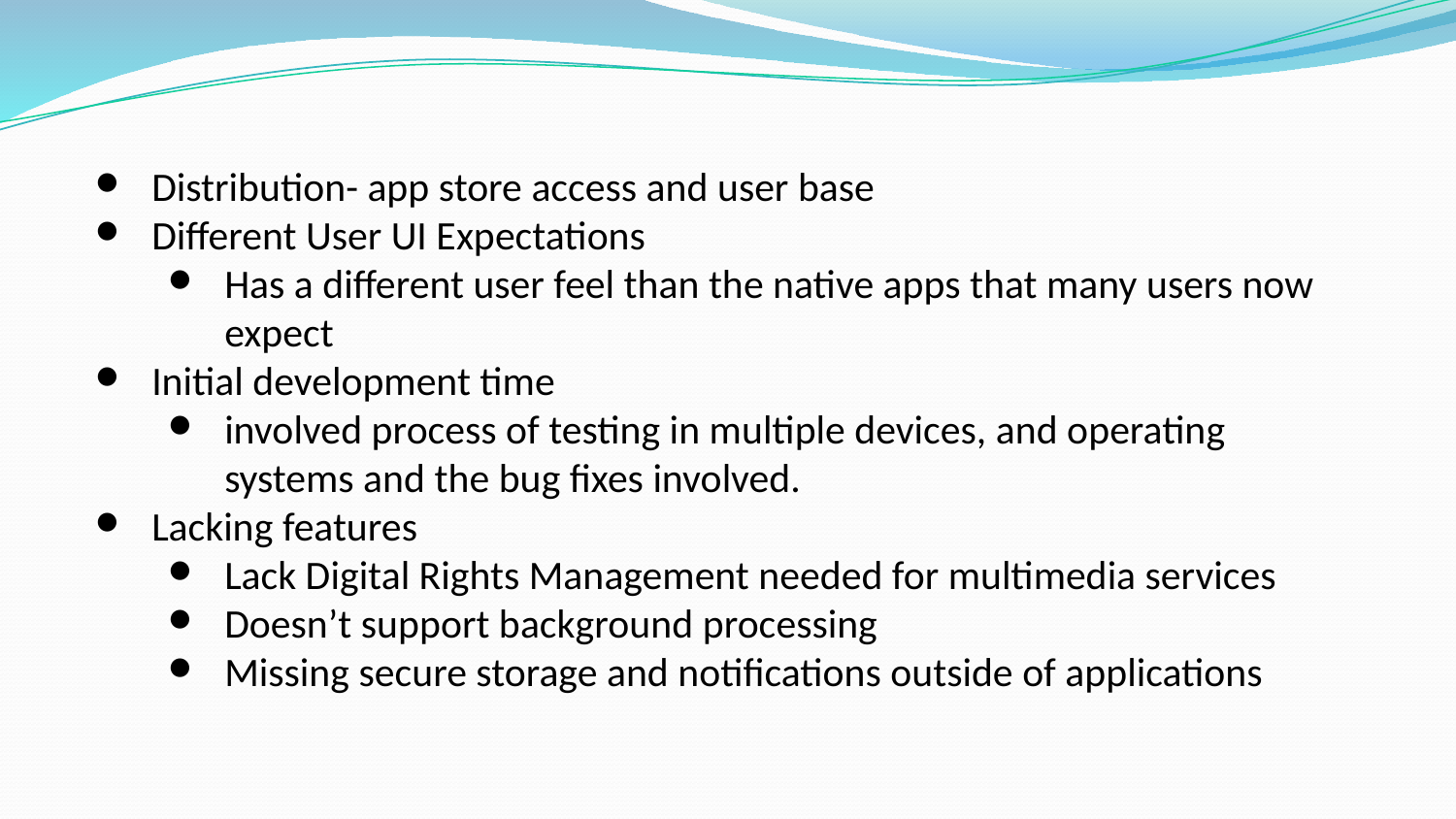

Distribution- app store access and user base
Different User UI Expectations
Has a different user feel than the native apps that many users now expect
Initial development time
involved process of testing in multiple devices, and operating systems and the bug fixes involved.
Lacking features
Lack Digital Rights Management needed for multimedia services
Doesn’t support background processing
Missing secure storage and notifications outside of applications